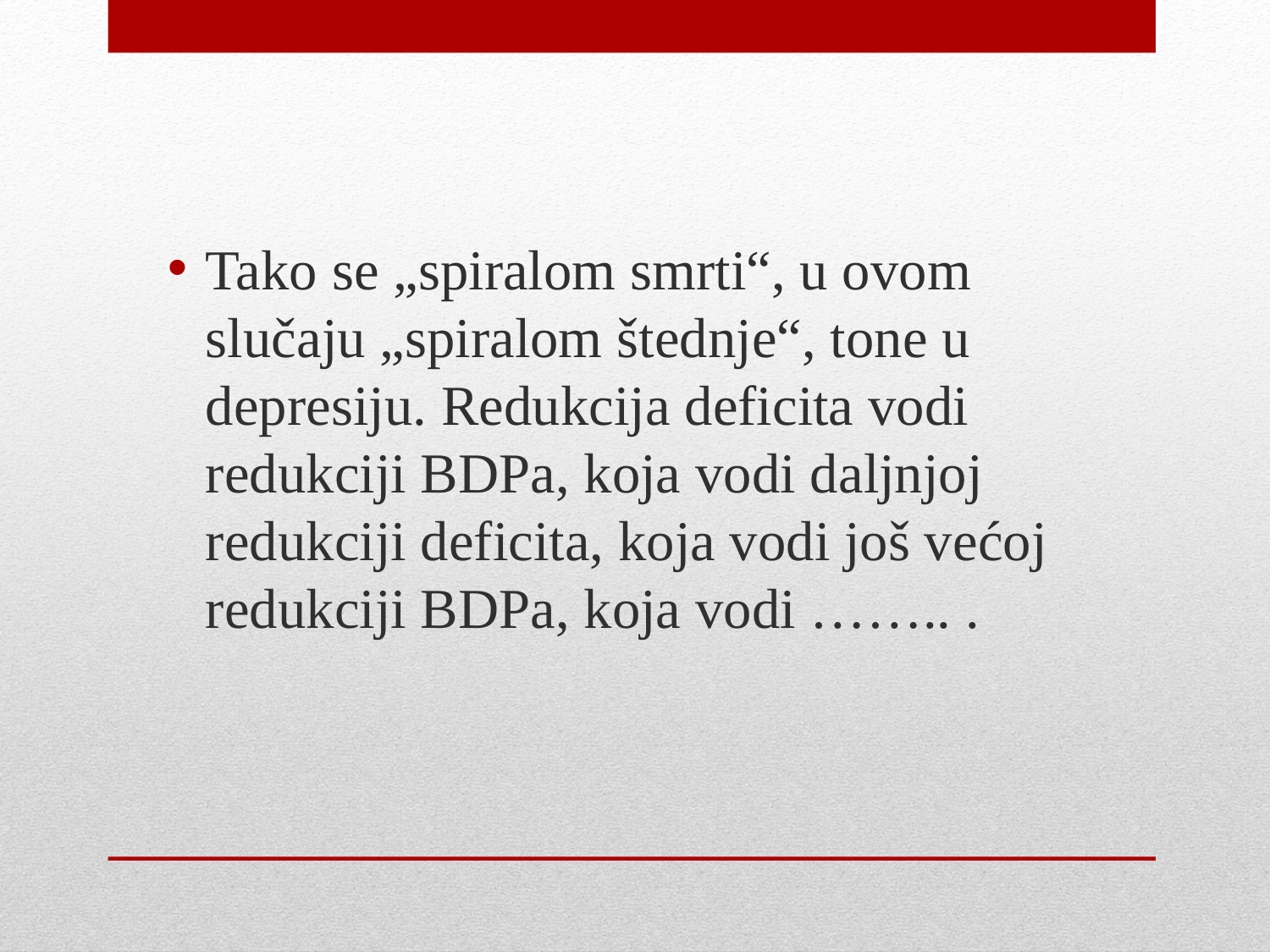

Tako se „spiralom smrti“, u ovom slučaju „spiralom štednje“, tone u depresiju. Redukcija deficita vodi redukciji BDPa, koja vodi daljnjoj redukciji deficita, koja vodi još većoj redukciji BDPa, koja vodi …….. .